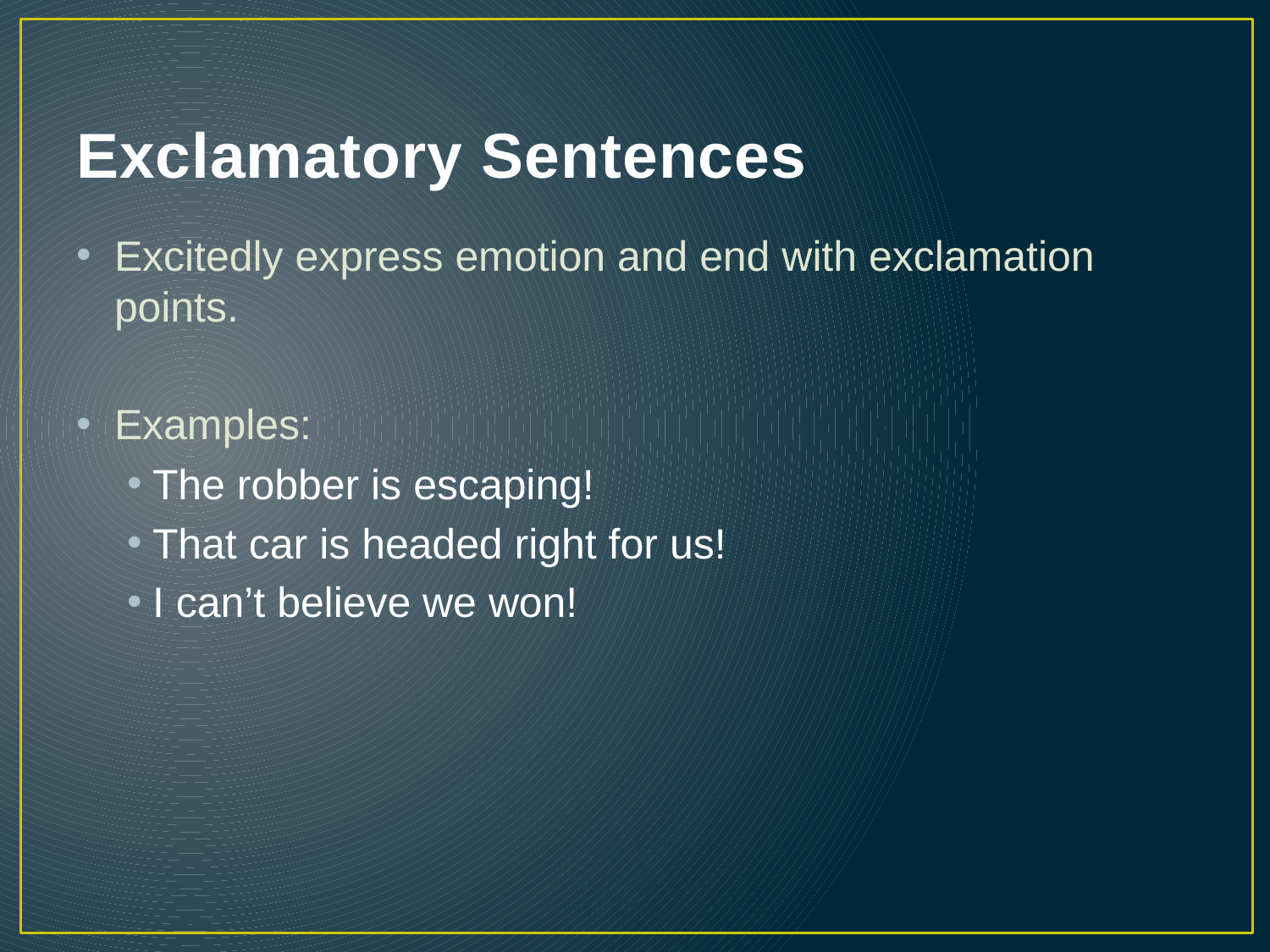

# Exclamatory Sentences
Excitedly express emotion and end with exclamation points.

Examples:
The robber is escaping!
That car is headed right for us!
I can’t believe we won!